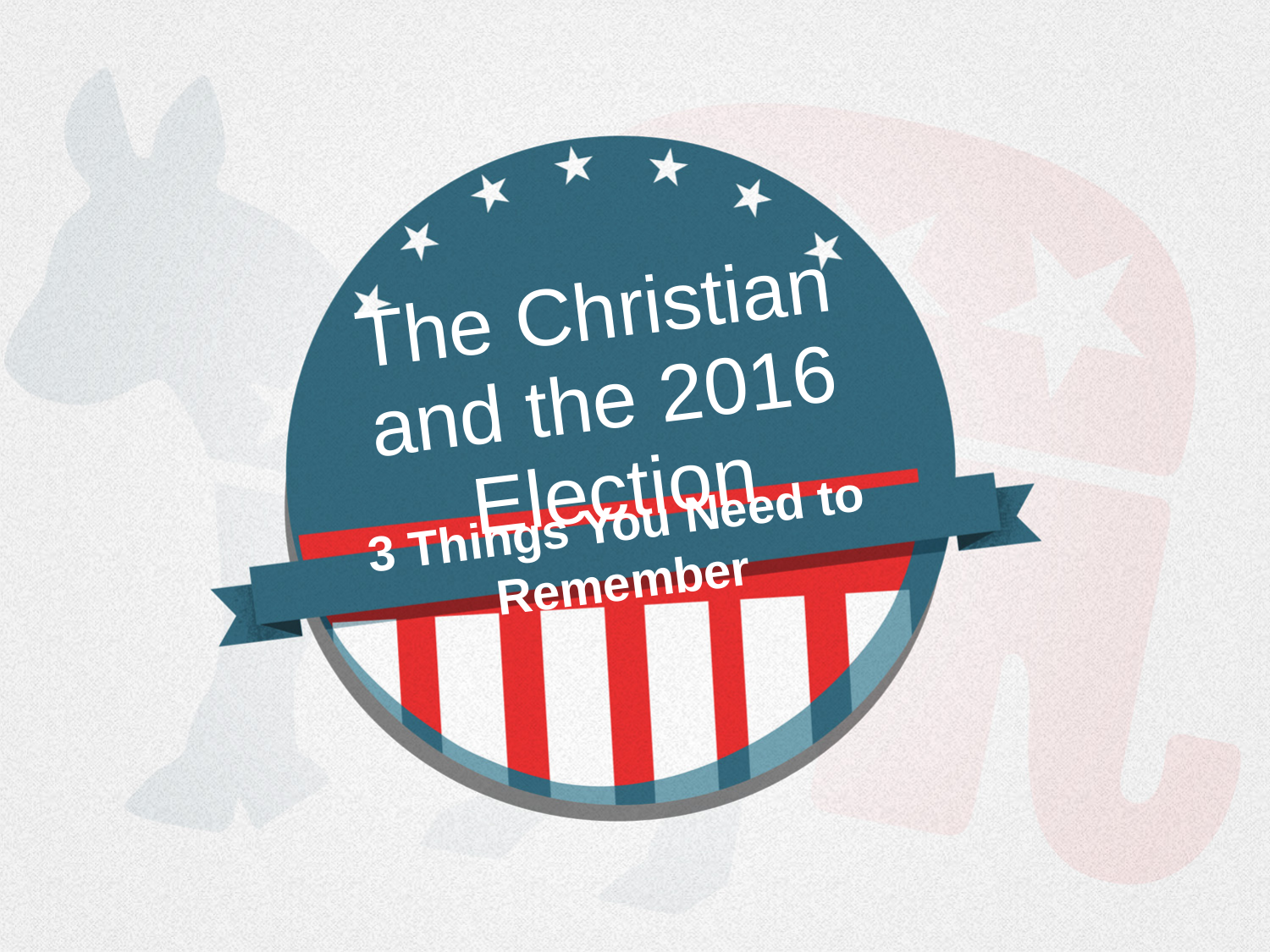

# The Christian and the 2016 Election
3 Things You Need to Remember